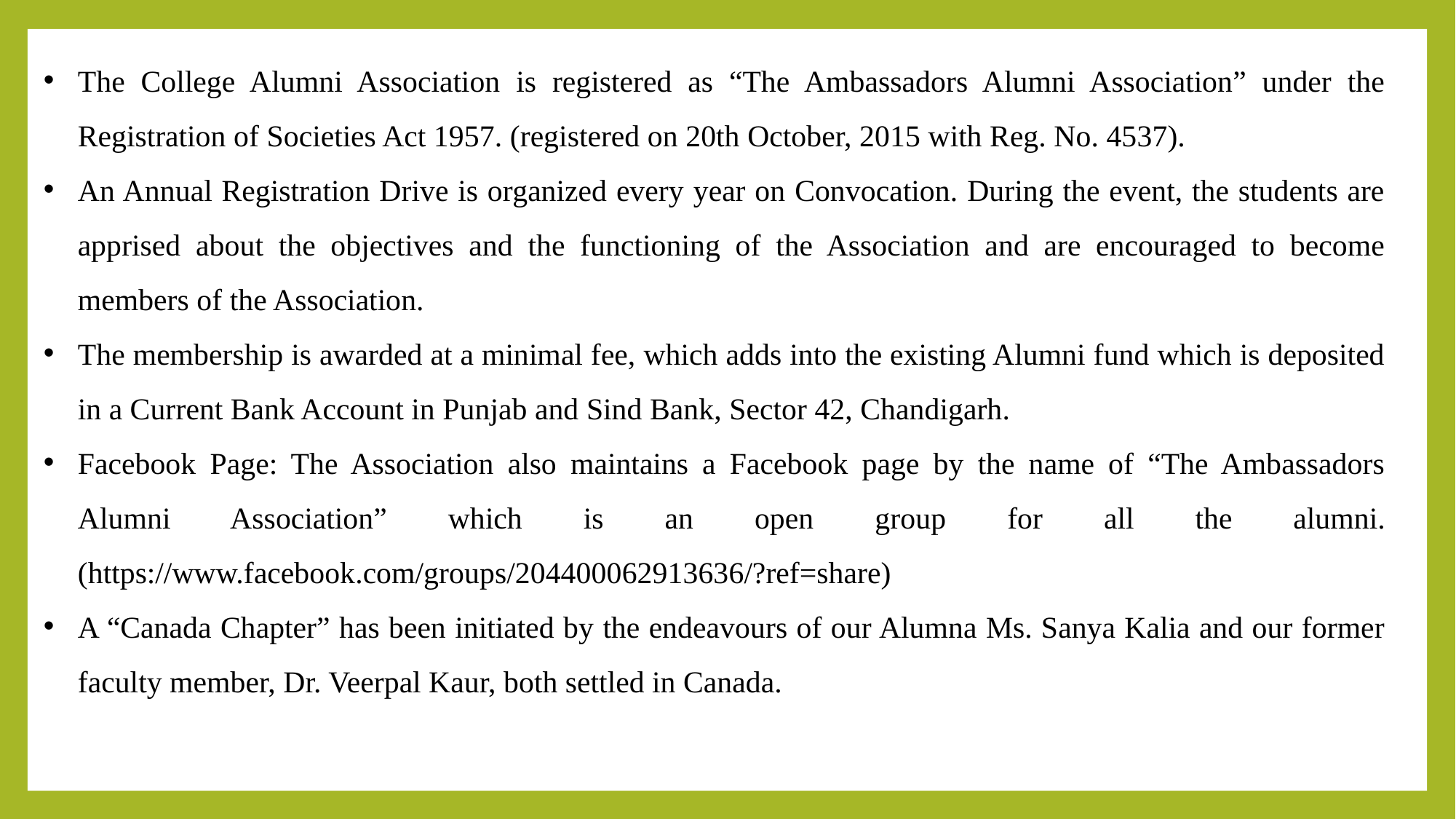

The College Alumni Association is registered as “The Ambassadors Alumni Association” under the Registration of Societies Act 1957. (registered on 20th October, 2015 with Reg. No. 4537).
An Annual Registration Drive is organized every year on Convocation. During the event, the students are apprised about the objectives and the functioning of the Association and are encouraged to become members of the Association.
The membership is awarded at a minimal fee, which adds into the existing Alumni fund which is deposited in a Current Bank Account in Punjab and Sind Bank, Sector 42, Chandigarh.
Facebook Page: The Association also maintains a Facebook page by the name of “The Ambassadors Alumni Association” which is an open group for all the alumni. (https://www.facebook.com/groups/204400062913636/?ref=share)
A “Canada Chapter” has been initiated by the endeavours of our Alumna Ms. Sanya Kalia and our former faculty member, Dr. Veerpal Kaur, both settled in Canada.